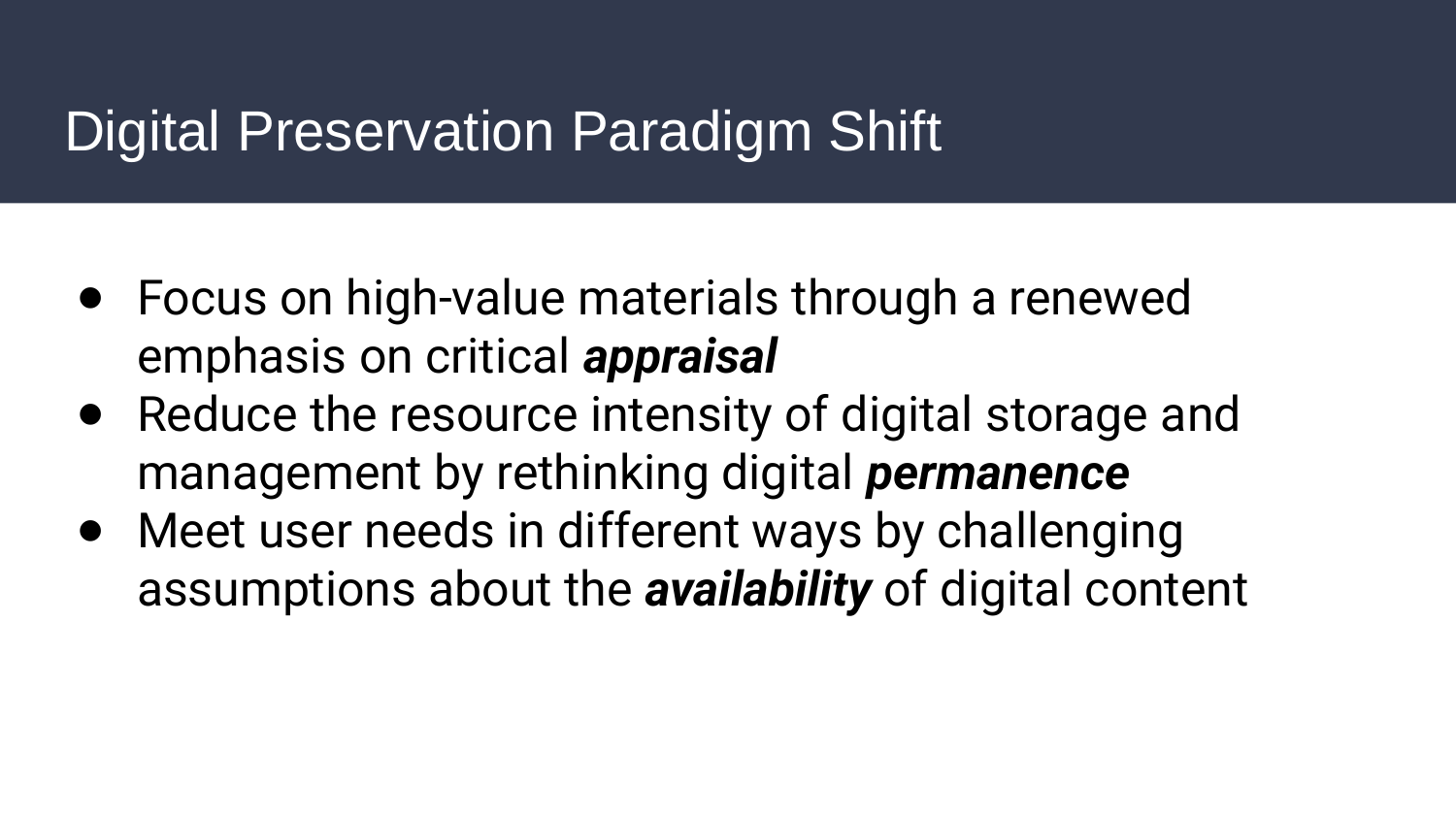

# Digital Preservation Paradigm Shift
Focus on high-value materials through a renewed emphasis on critical appraisal
Reduce the resource intensity of digital storage and management by rethinking digital permanence
Meet user needs in different ways by challenging assumptions about the availability of digital content